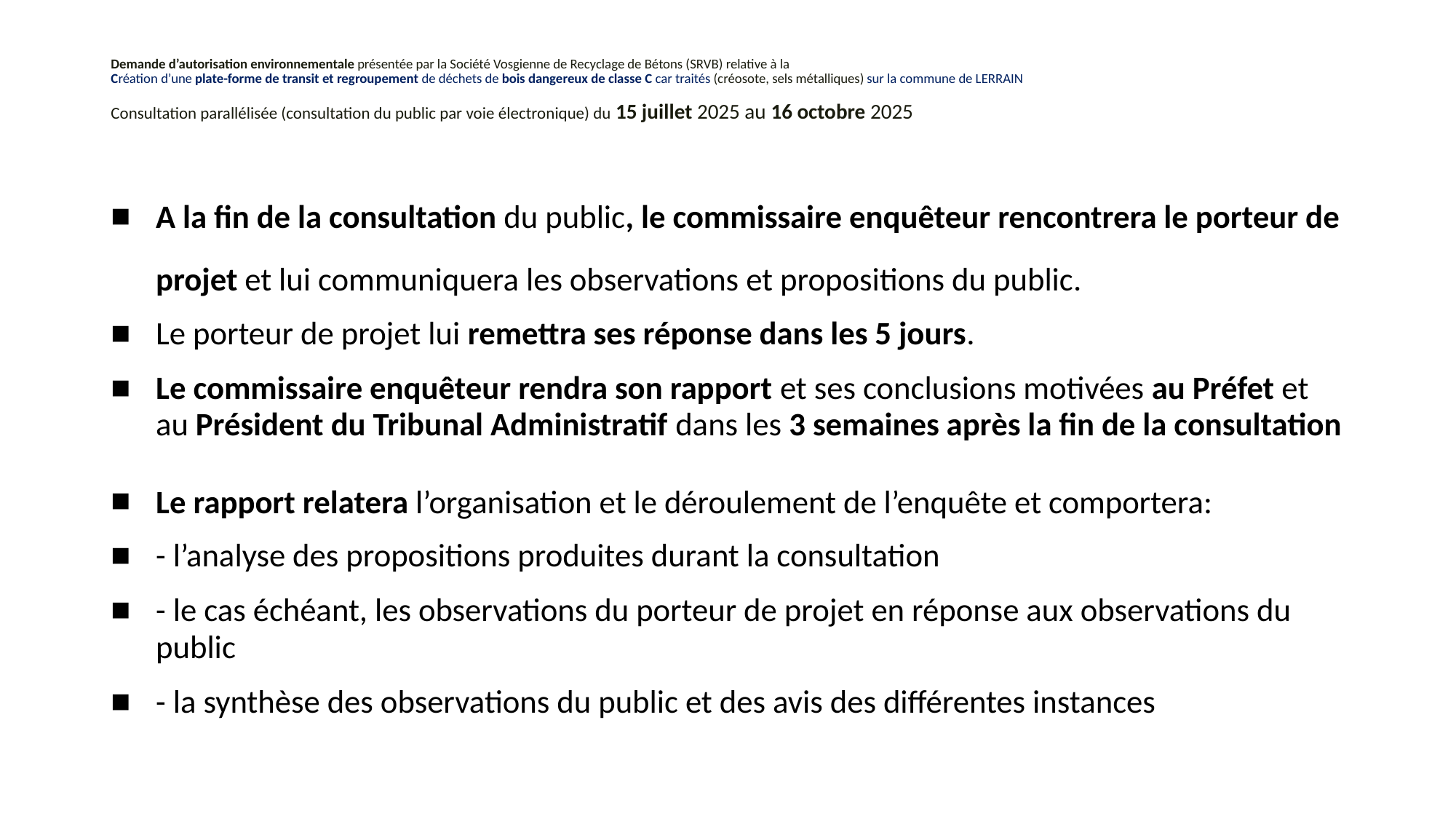

# Demande d’autorisation environnementale présentée par la Société Vosgienne de Recyclage de Bétons (SRVB) relative à la Création d’une plate-forme de transit et regroupement de déchets de bois dangereux de classe C car traités (créosote, sels métalliques) sur la commune de LERRAIN Consultation parallélisée (consultation du public par voie électronique) du 15 juillet 2025 au 16 octobre 2025
A la fin de la consultation du public, le commissaire enquêteur rencontrera le porteur de projet et lui communiquera les observations et propositions du public.
Le porteur de projet lui remettra ses réponse dans les 5 jours.
Le commissaire enquêteur rendra son rapport et ses conclusions motivées au Préfet et au Président du Tribunal Administratif dans les 3 semaines après la fin de la consultation
Le rapport relatera l’organisation et le déroulement de l’enquête et comportera:
- l’analyse des propositions produites durant la consultation
- le cas échéant, les observations du porteur de projet en réponse aux observations du public
- la synthèse des observations du public et des avis des différentes instances